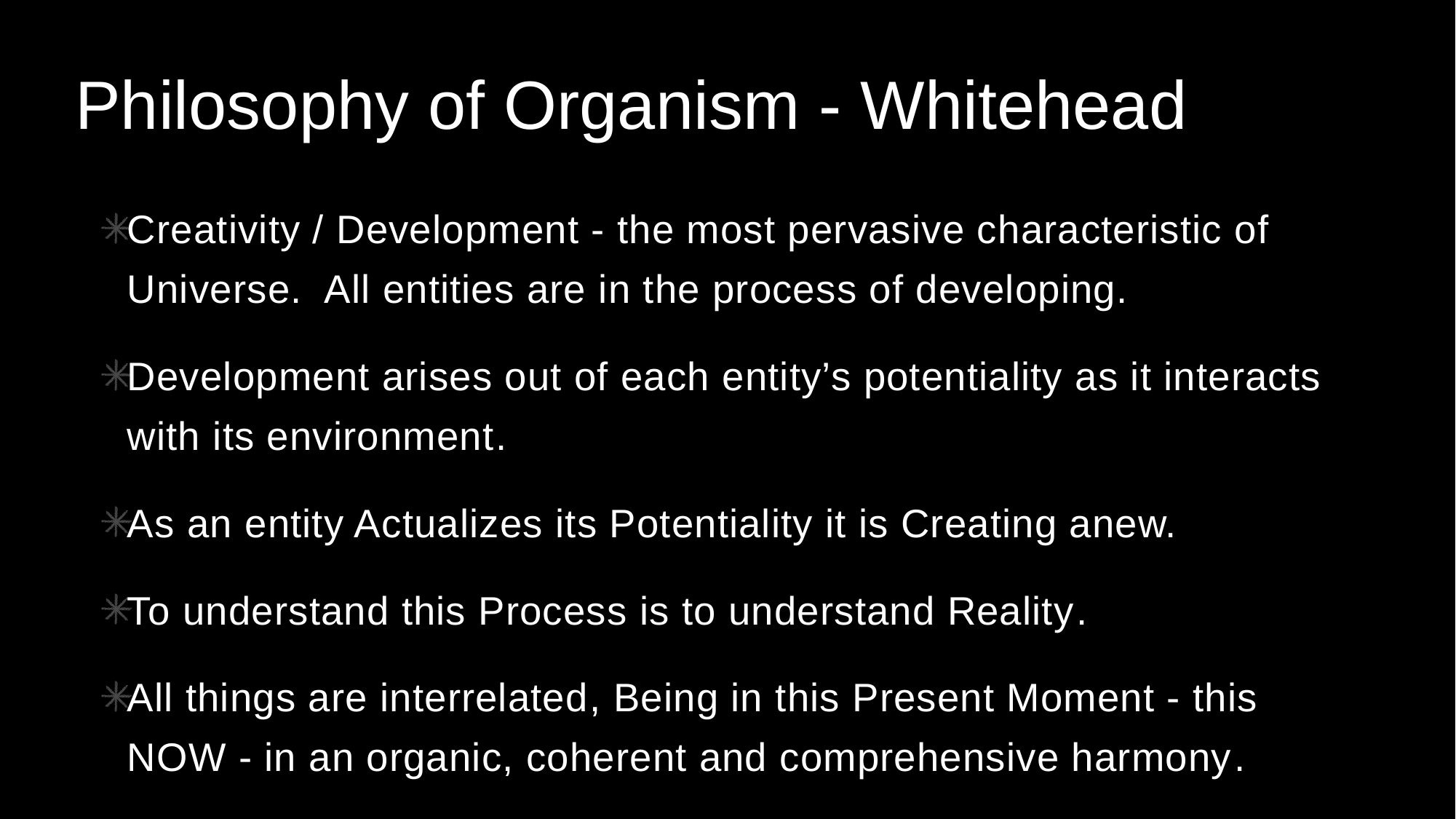

# Philosophy of Organism - Whitehead
Creativity / Development - the most pervasive characteristic of Universe.  All entities are in the process of developing.
Development arises out of each entity’s potentiality as it interacts with its environment.
As an entity Actualizes its Potentiality it is Creating anew.
To understand this Process is to understand Reality.
All things are interrelated, Being in this Present Moment - this NOW - in an organic, coherent and comprehensive harmony.